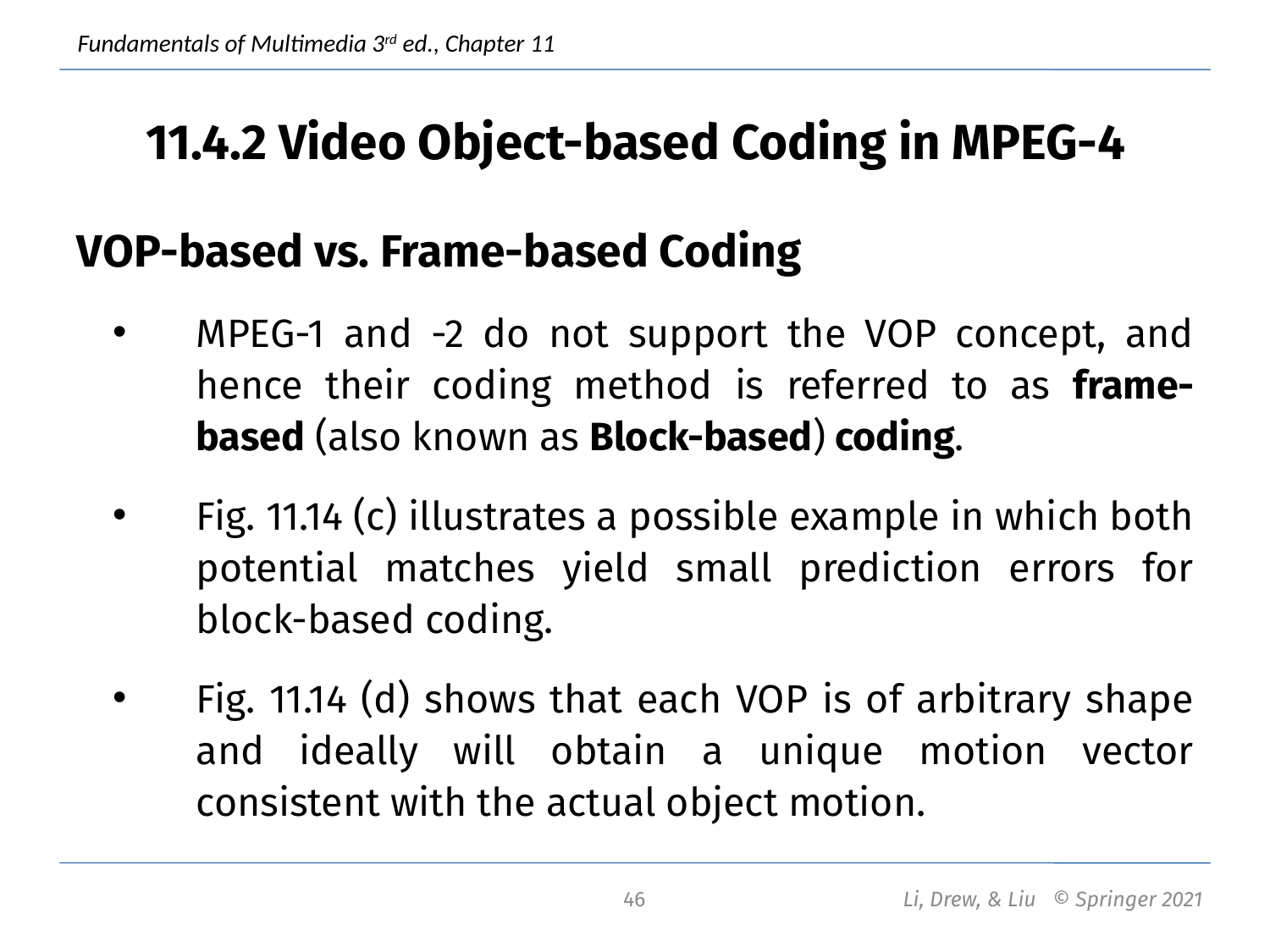

# 11.4.2 Video Object-based Coding in MPEG-4
VOP-based vs. Frame-based Coding
MPEG-1 and -2 do not support the VOP concept, and hence their coding method is referred to as frame-based (also known as Block-based) coding.
Fig. 11.14 (c) illustrates a possible example in which both potential matches yield small prediction errors for block-based coding.
Fig. 11.14 (d) shows that each VOP is of arbitrary shape and ideally will obtain a unique motion vector consistent with the actual object motion.
46
Li, Drew, & Liu   © Springer 2021